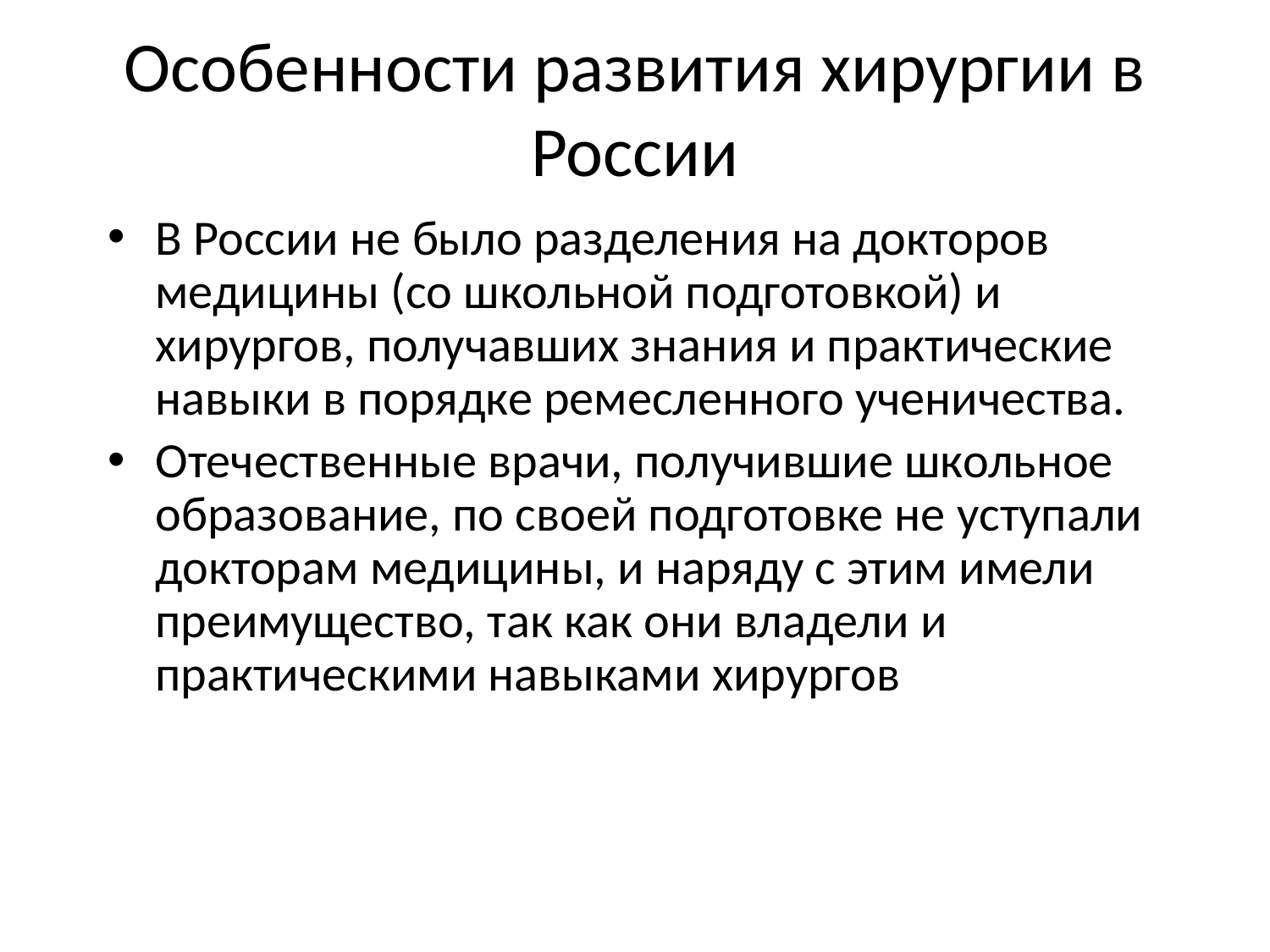

Особенности развития хирургии в России
В России не было разделения на докторов медицины (со школьной подготовкой) и хирургов, получавших знания и практические навыки в порядке ремесленного ученичества.
Отечественные врачи, получившие школьное образование, по своей подготовке не уступали докторам медицины, и наряду с этим имели преимущество, так как они владели и практическими навыками хирургов